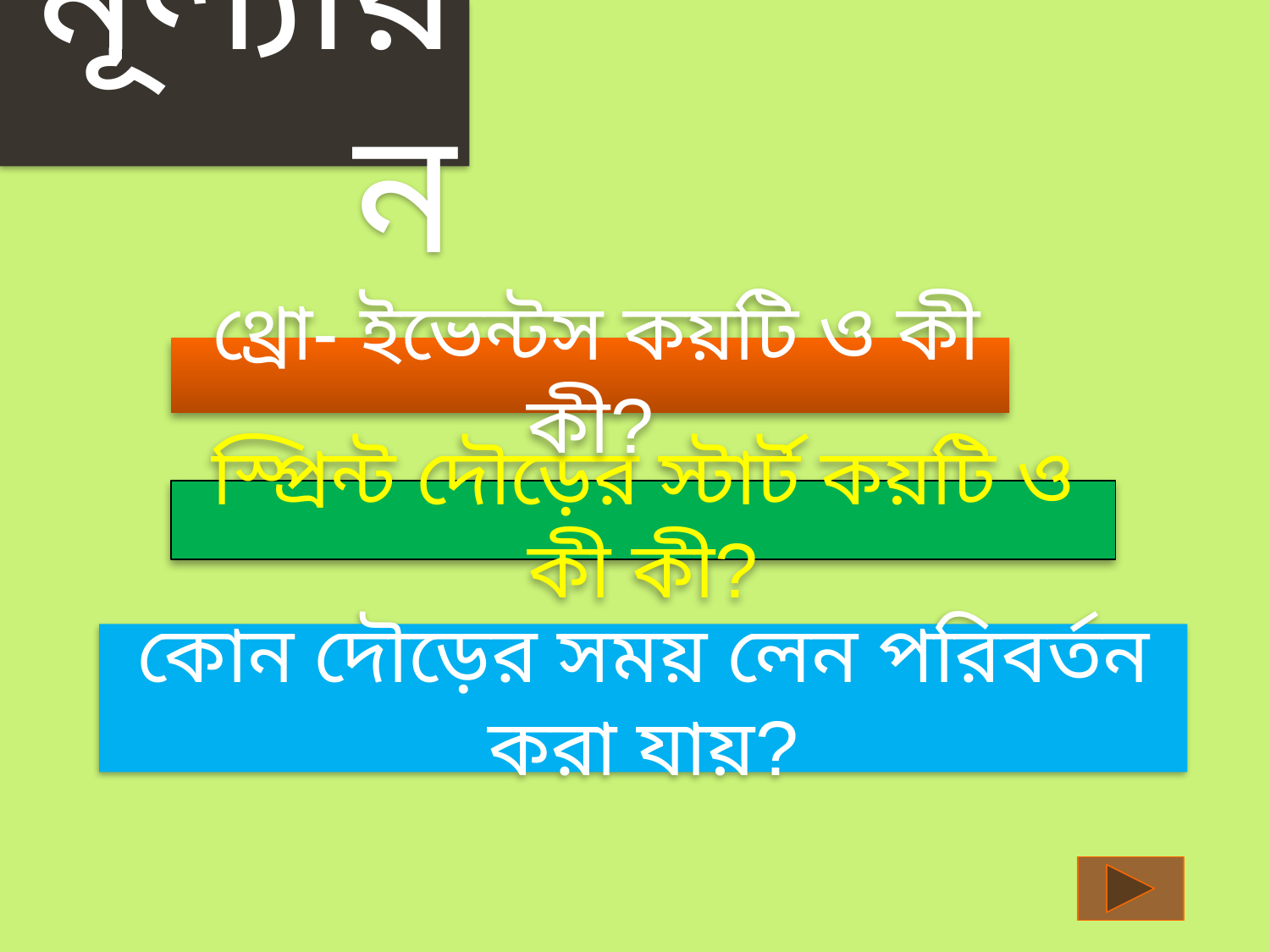

মূল্যায়ন
 থ্রো- ইভেন্টস কয়টি ও কী কী?
স্প্রিন্ট দৌড়ের স্টার্ট কয়টি ও কী কী?
কোন দৌড়ের সময় লেন পরিবর্তন করা যায়?